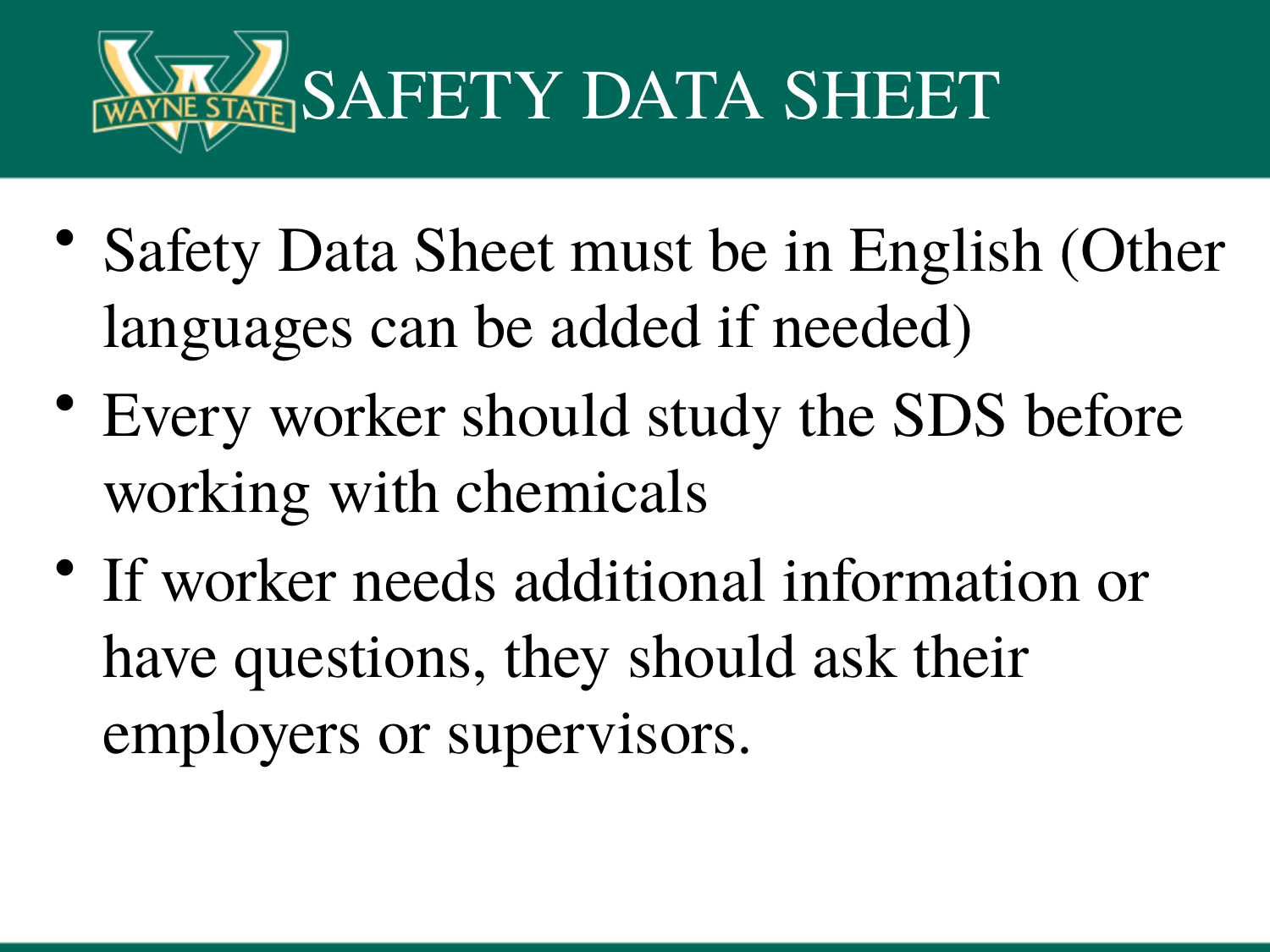

# SAFETY DATA SHEET
Safety Data Sheet must be in English (Other languages can be added if needed)
Every worker should study the SDS before working with chemicals
If worker needs additional information or have questions, they should ask their employers or supervisors.